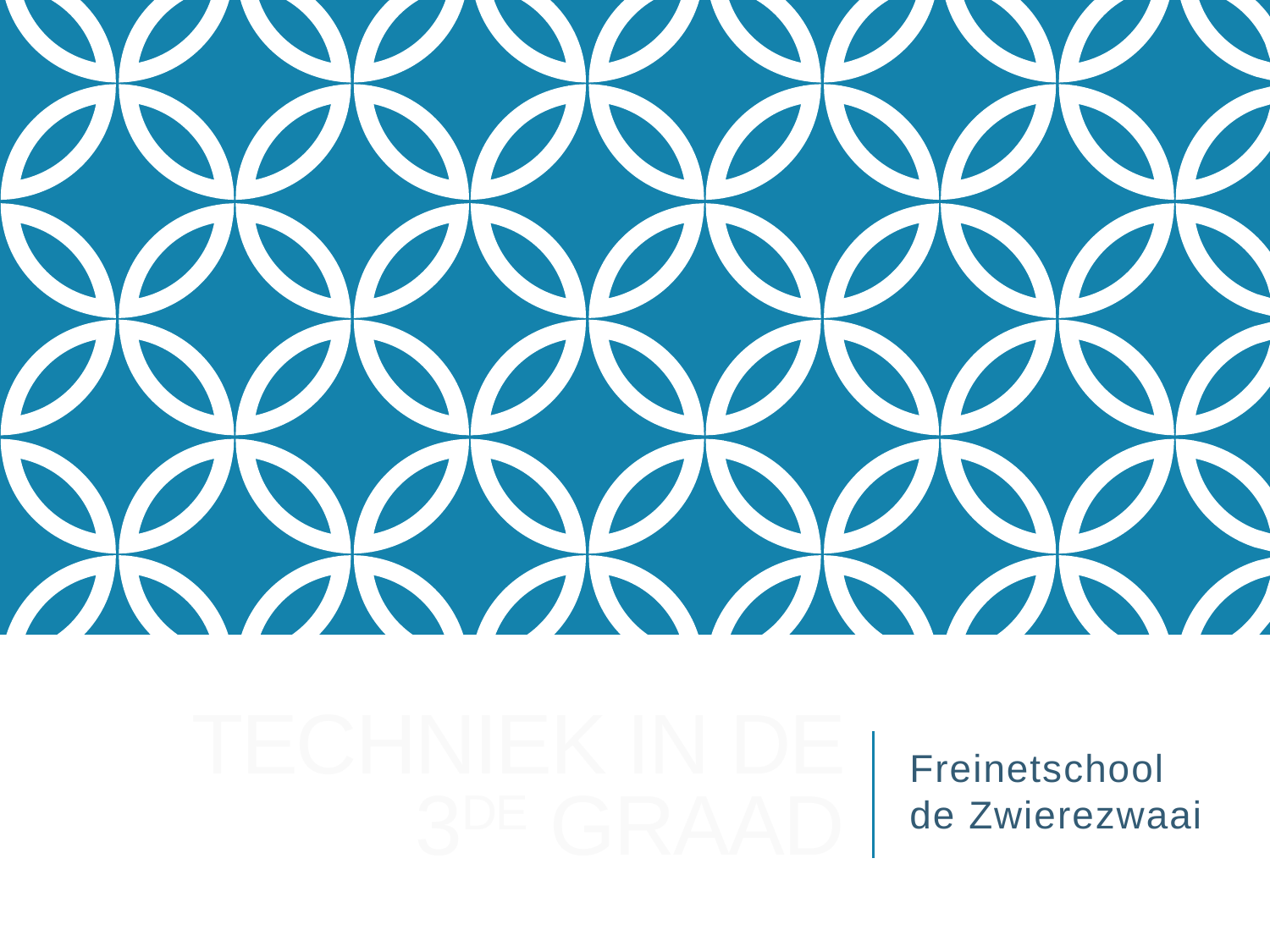

# Techniek in de 3de graad
Freinetschool de Zwierezwaai